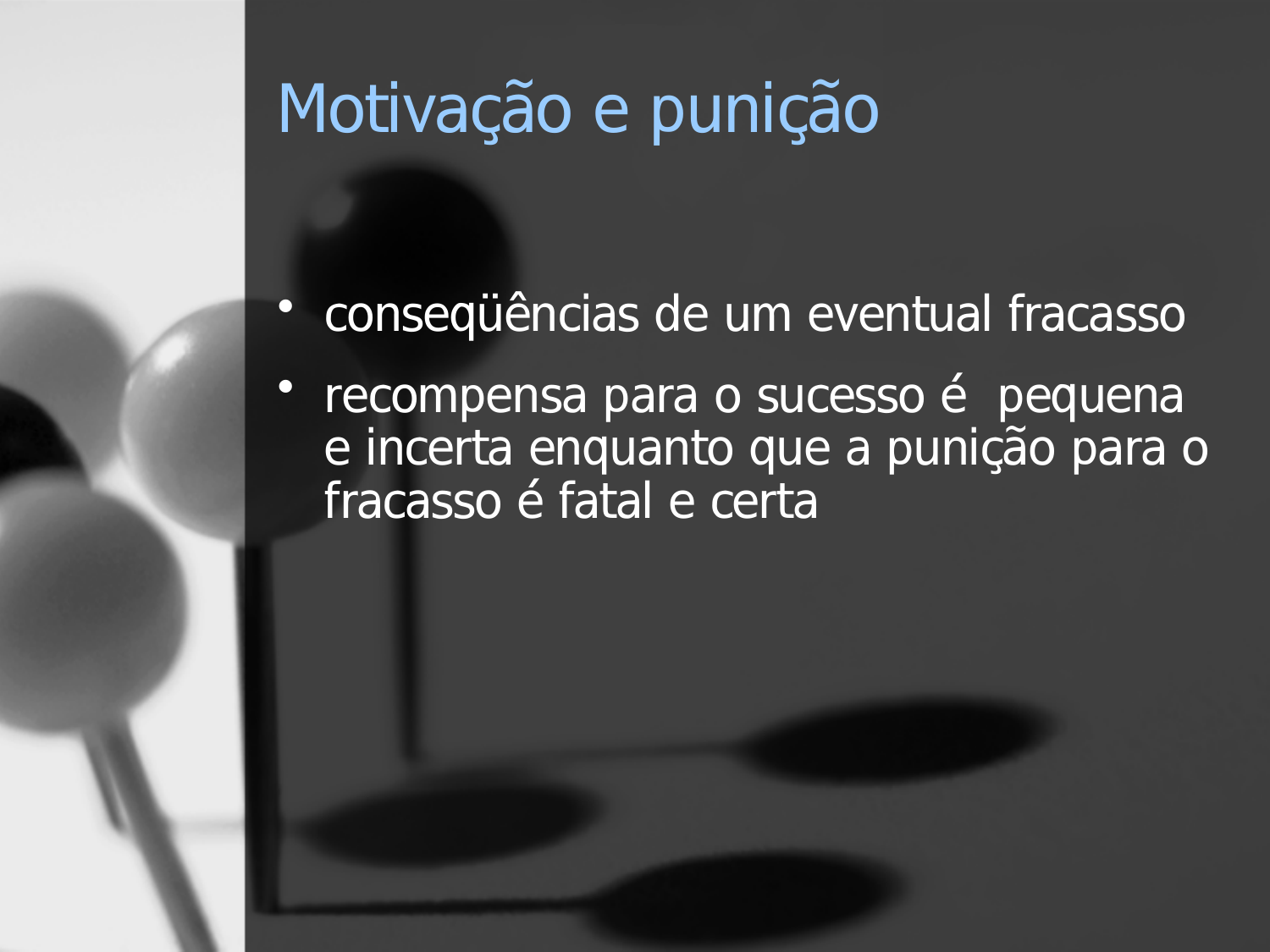

# Motivação e punição

conseqüências de um eventual fracasso
recompensa para o sucesso é  pequena e incerta enquanto que a punição para o fracasso é fatal e certa